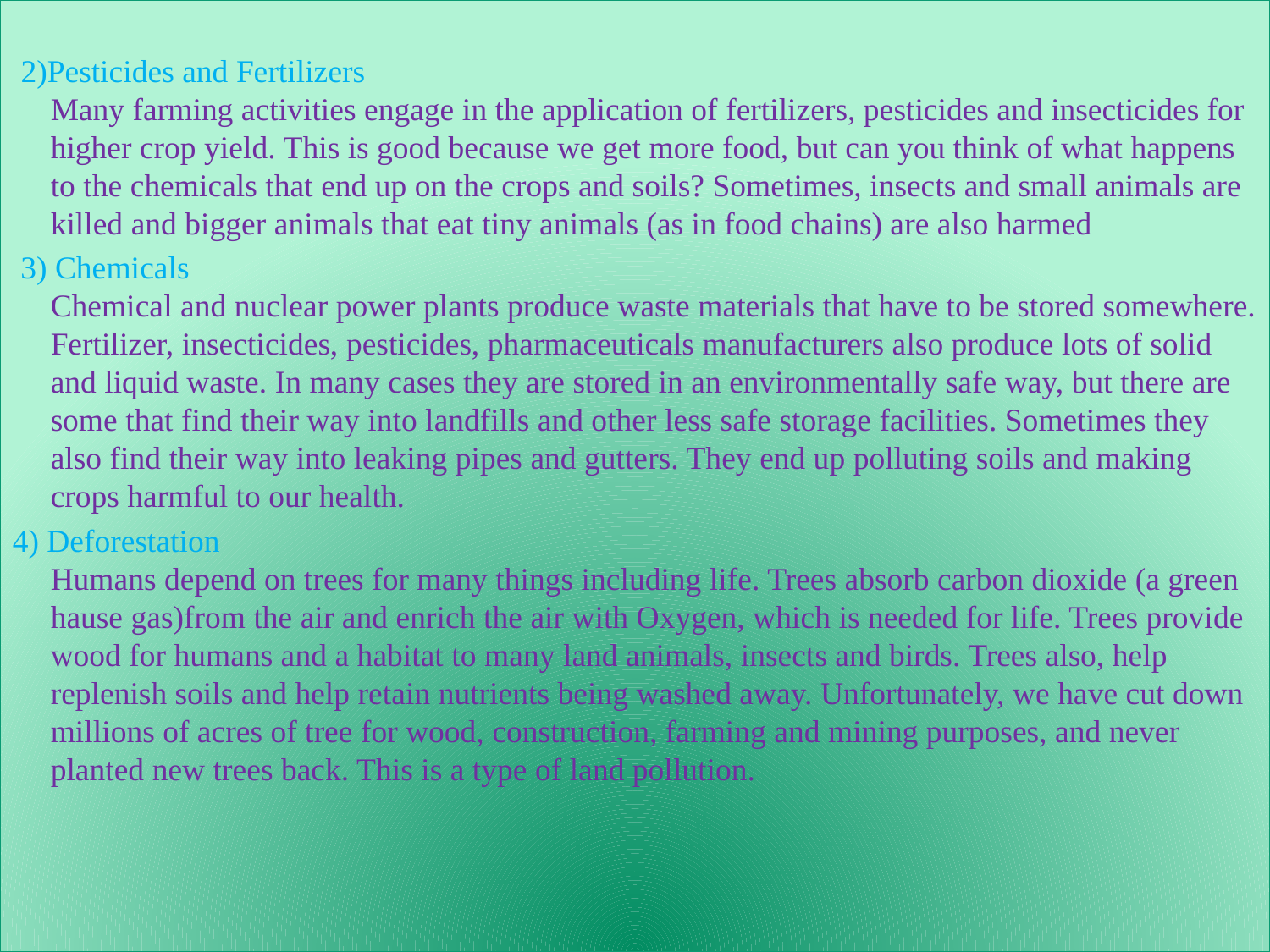

2)Pesticides and Fertilizers
Many farming activities engage in the application of fertilizers, pesticides and insecticides for higher crop yield. This is good because we get more food, but can you think of what happens to the chemicals that end up on the crops and soils? Sometimes, insects and small animals are killed and bigger animals that eat tiny animals (as in food chains) are also harmed
 3) Chemicals
Chemical and nuclear power plants produce waste materials that have to be stored somewhere. Fertilizer, insecticides, pesticides, pharmaceuticals manufacturers also produce lots of solid and liquid waste. In many cases they are stored in an environmentally safe way, but there are some that find their way into landfills and other less safe storage facilities. Sometimes they also find their way into leaking pipes and gutters. They end up polluting soils and making crops harmful to our health.
4) Deforestation
Humans depend on trees for many things including life. Trees absorb carbon dioxide (a green hause gas)from the air and enrich the air with Oxygen, which is needed for life. Trees provide wood for humans and a habitat to many land animals, insects and birds. Trees also, help replenish soils and help retain nutrients being washed away. Unfortunately, we have cut down millions of acres of tree for wood, construction, farming and mining purposes, and never planted new trees back. This is a type of land pollution.